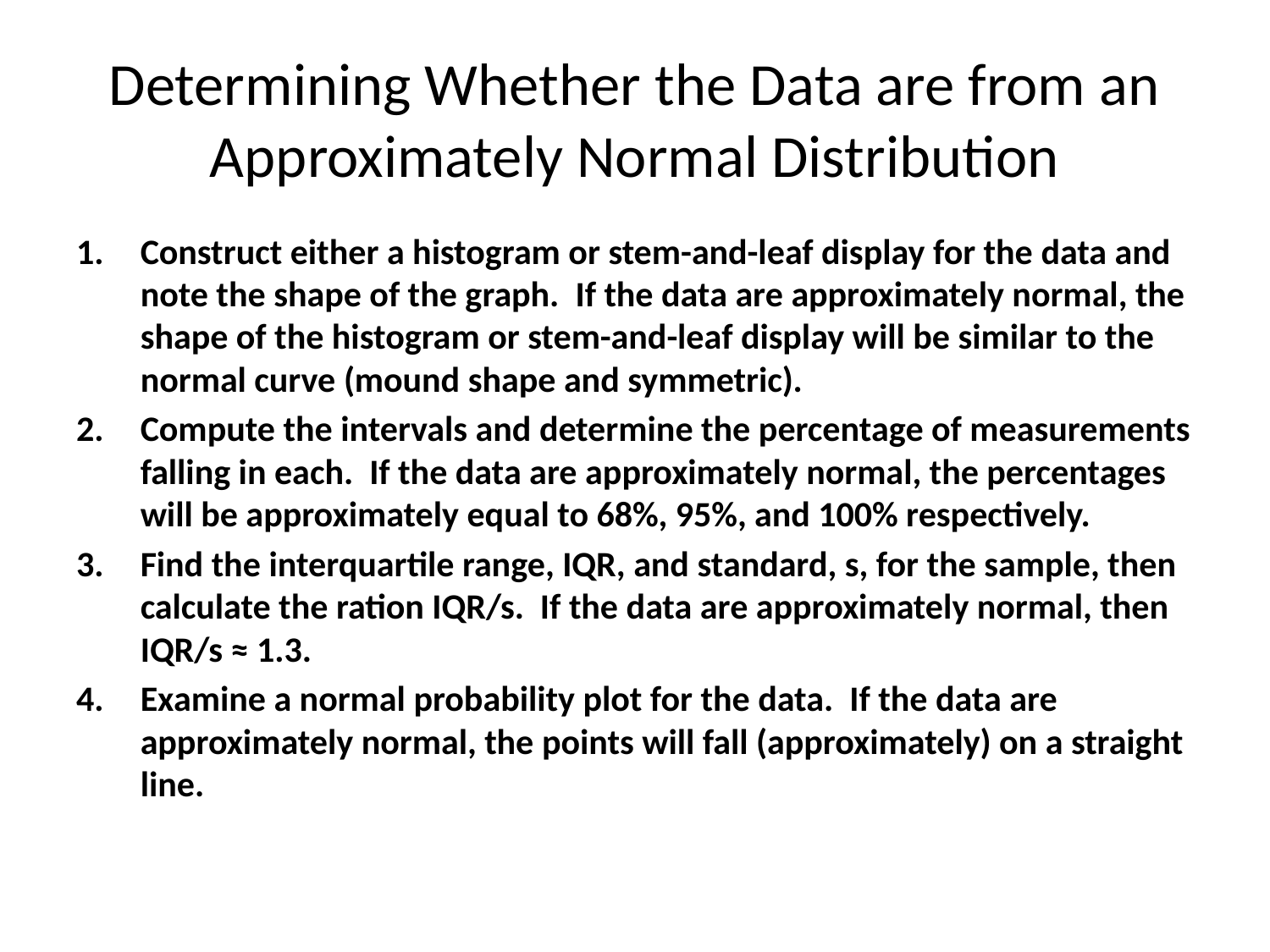

# Determining Whether the Data are from an Approximately Normal Distribution
Construct either a histogram or stem-and-leaf display for the data and note the shape of the graph.  If the data are approximately normal, the shape of the histogram or stem-and-leaf display will be similar to the normal curve (mound shape and symmetric).
Compute the intervals and determine the percentage of measurements falling in each.  If the data are approximately normal, the percentages will be approximately equal to 68%, 95%, and 100% respectively.
Find the interquartile range, IQR, and standard, s, for the sample, then calculate the ration IQR/s.  If the data are approximately normal, then IQR/s ≈ 1.3.
Examine a normal probability plot for the data.  If the data are approximately normal, the points will fall (approximately) on a straight line.